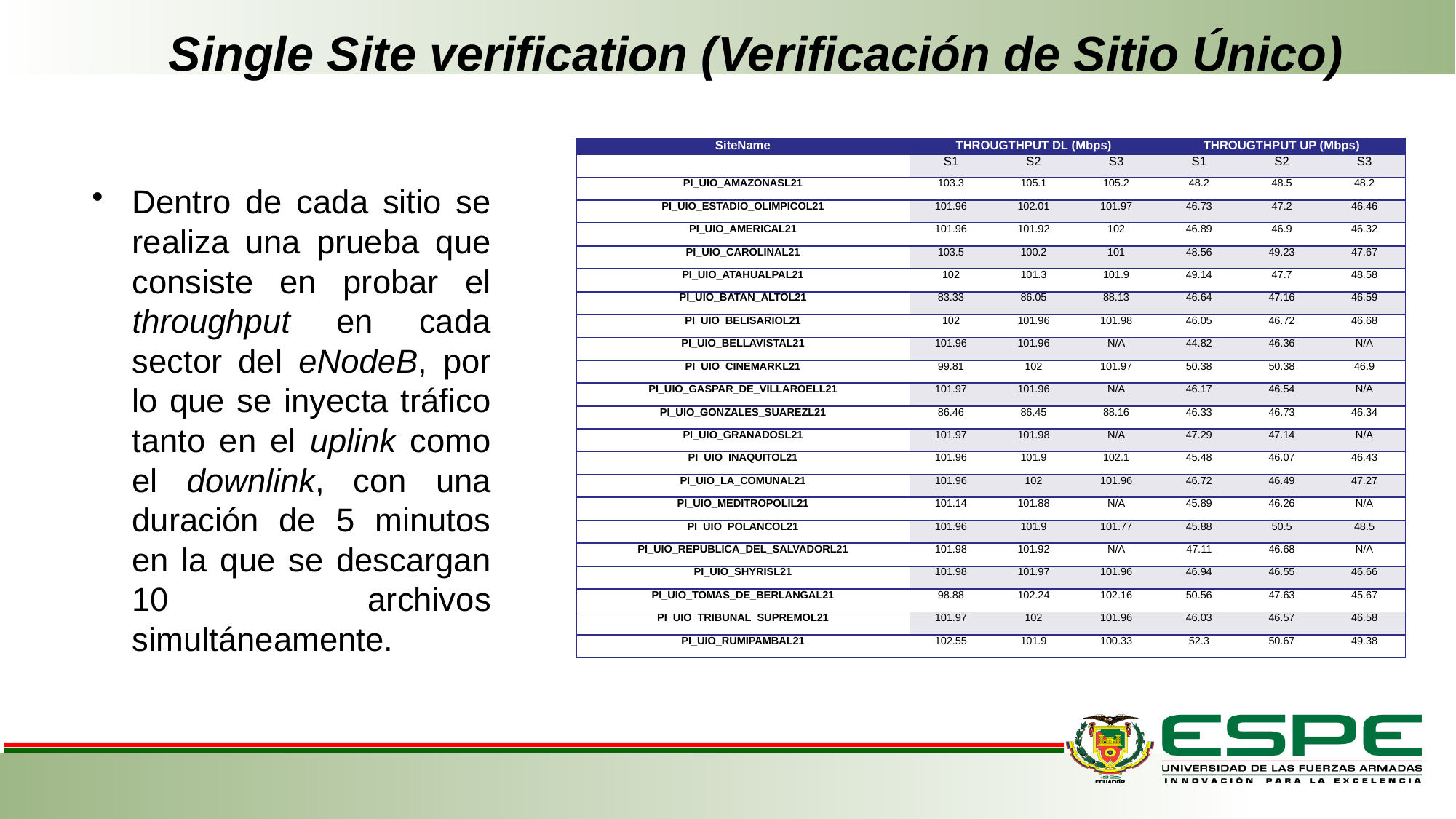

# Single Site verification (Verificación de Sitio Único)
| SiteName | THROUGTHPUT DL (Mbps) |  |  | THROUGTHPUT UP (Mbps) |  |  |
| --- | --- | --- | --- | --- | --- | --- |
|  | S1 | S2 | S3 | S1 | S2 | S3 |
| PI\_UIO\_AMAZONASL21 | 103.3 | 105.1 | 105.2 | 48.2 | 48.5 | 48.2 |
| PI\_UIO\_ESTADIO\_OLIMPICOL21 | 101.96 | 102.01 | 101.97 | 46.73 | 47.2 | 46.46 |
| PI\_UIO\_AMERICAL21 | 101.96 | 101.92 | 102 | 46.89 | 46.9 | 46.32 |
| PI\_UIO\_CAROLINAL21 | 103.5 | 100.2 | 101 | 48.56 | 49.23 | 47.67 |
| PI\_UIO\_ATAHUALPAL21 | 102 | 101.3 | 101.9 | 49.14 | 47.7 | 48.58 |
| PI\_UIO\_BATAN\_ALTOL21 | 83.33 | 86.05 | 88.13 | 46.64 | 47.16 | 46.59 |
| PI\_UIO\_BELISARIOL21 | 102 | 101.96 | 101.98 | 46.05 | 46.72 | 46.68 |
| PI\_UIO\_BELLAVISTAL21 | 101.96 | 101.96 | N/A | 44.82 | 46.36 | N/A |
| PI\_UIO\_CINEMARKL21 | 99.81 | 102 | 101.97 | 50.38 | 50.38 | 46.9 |
| PI\_UIO\_GASPAR\_DE\_VILLAROELL21 | 101.97 | 101.96 | N/A | 46.17 | 46.54 | N/A |
| PI\_UIO\_GONZALES\_SUAREZL21 | 86.46 | 86.45 | 88.16 | 46.33 | 46.73 | 46.34 |
| PI\_UIO\_GRANADOSL21 | 101.97 | 101.98 | N/A | 47.29 | 47.14 | N/A |
| PI\_UIO\_INAQUITOL21 | 101.96 | 101.9 | 102.1 | 45.48 | 46.07 | 46.43 |
| PI\_UIO\_LA\_COMUNAL21 | 101.96 | 102 | 101.96 | 46.72 | 46.49 | 47.27 |
| PI\_UIO\_MEDITROPOLIL21 | 101.14 | 101.88 | N/A | 45.89 | 46.26 | N/A |
| PI\_UIO\_POLANCOL21 | 101.96 | 101.9 | 101.77 | 45.88 | 50.5 | 48.5 |
| PI\_UIO\_REPUBLICA\_DEL\_SALVADORL21 | 101.98 | 101.92 | N/A | 47.11 | 46.68 | N/A |
| PI\_UIO\_SHYRISL21 | 101.98 | 101.97 | 101.96 | 46.94 | 46.55 | 46.66 |
| PI\_UIO\_TOMAS\_DE\_BERLANGAL21 | 98.88 | 102.24 | 102.16 | 50.56 | 47.63 | 45.67 |
| PI\_UIO\_TRIBUNAL\_SUPREMOL21 | 101.97 | 102 | 101.96 | 46.03 | 46.57 | 46.58 |
| PI\_UIO\_RUMIPAMBAL21 | 102.55 | 101.9 | 100.33 | 52.3 | 50.67 | 49.38 |
Dentro de cada sitio se realiza una prueba que consiste en probar el throughput en cada sector del eNodeB, por lo que se inyecta tráfico tanto en el uplink como el downlink, con una duración de 5 minutos en la que se descargan 10 archivos simultáneamente.